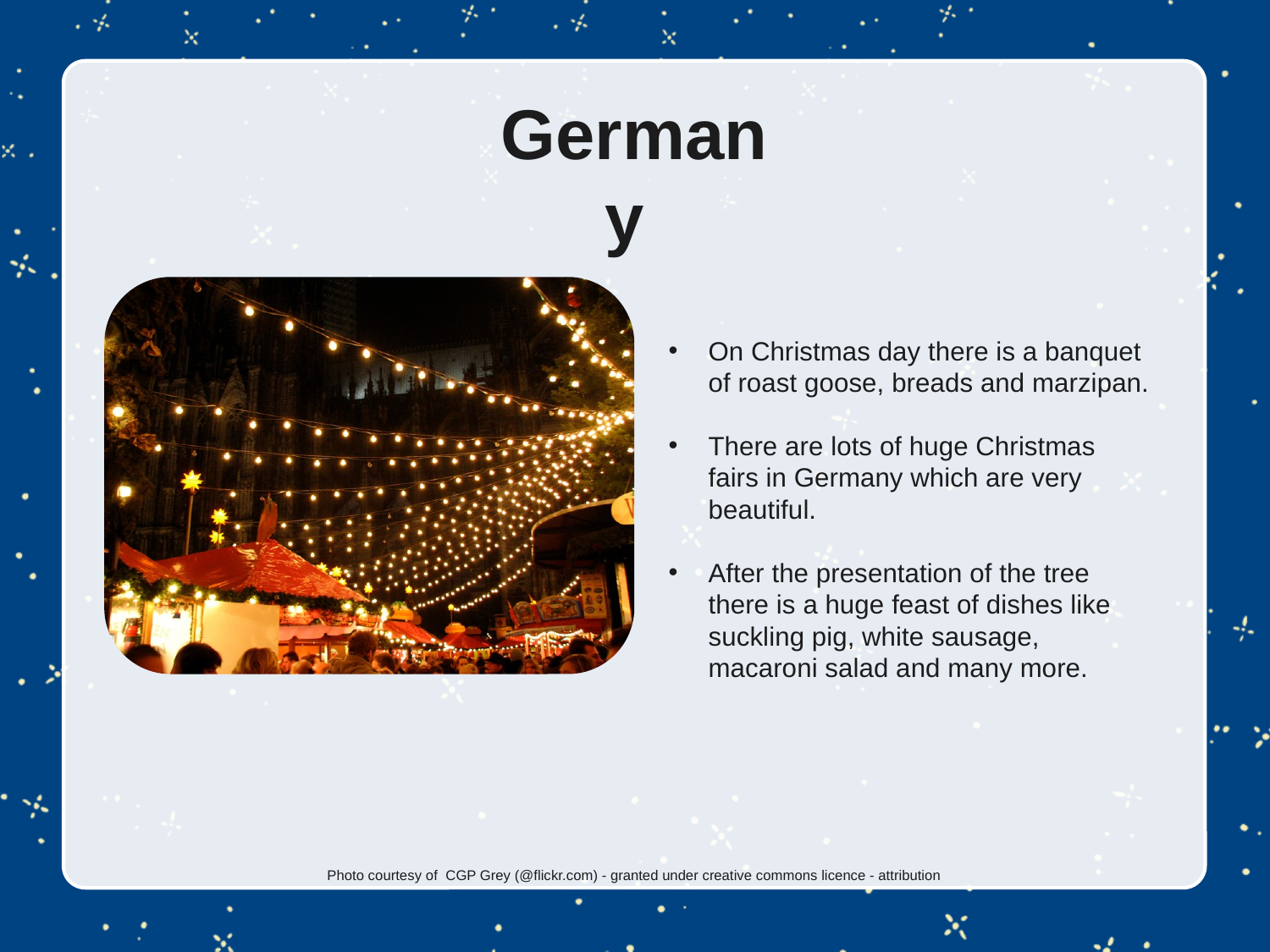

Germany

On Christmas day there is a banquet of roast goose, breads and marzipan.

There are lots of huge Christmas fairs in Germany which are very beautiful.

After the presentation of the tree there is a huge feast of dishes like suckling pig, white sausage, macaroni salad and many more.
Photo courtesy of  CGP Grey (@flickr.com) - granted under creative commons licence - attribution